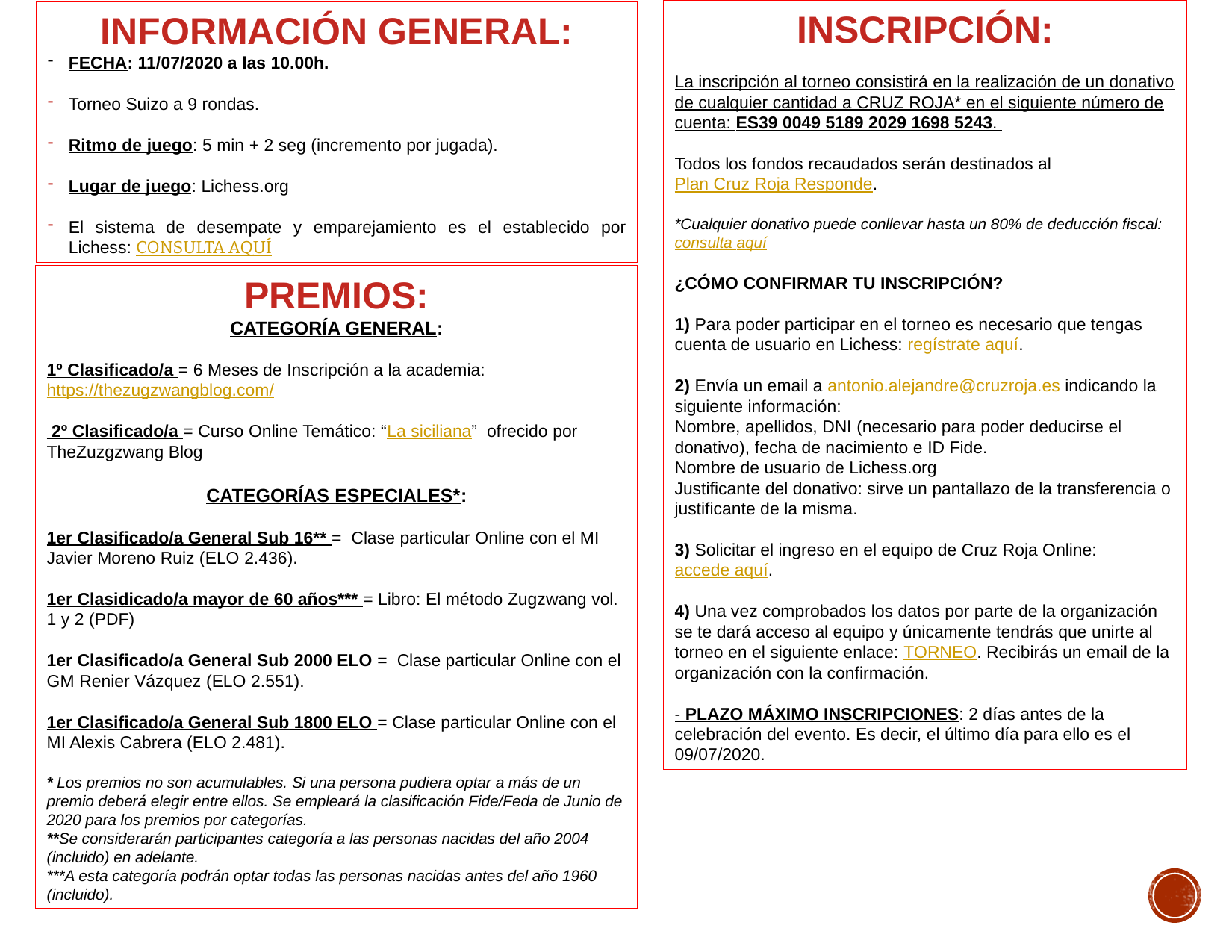

INSCRIPCIÓN:

La inscripción al torneo consistirá en la realización de un donativo de cualquier cantidad a CRUZ ROJA* en el siguiente número de cuenta: ES39 0049 5189 2029 1698 5243.

Todos los fondos recaudados serán destinados al Plan Cruz Roja Responde.

*Cualquier donativo puede conllevar hasta un 80% de deducción fiscal: consulta aquí

¿cómo CONFIRMAR TU INSCRIPCIÓN?

1) Para poder participar en el torneo es necesario que tengas cuenta de usuario en Lichess: regístrate aquí.

2) Envía un email a antonio.alejandre@cruzroja.es indicando la siguiente información:
Nombre, apellidos, DNI (necesario para poder deducirse el donativo), fecha de nacimiento e ID Fide.
Nombre de usuario de Lichess.org
Justificante del donativo: sirve un pantallazo de la transferencia o justificante de la misma.

3) Solicitar el ingreso en el equipo de Cruz Roja Online: accede aquí.

4) Una vez comprobados los datos por parte de la organización se te dará acceso al equipo y únicamente tendrás que unirte al torneo en el siguiente enlace: TORNEO. Recibirás un email de la organización con la confirmación.

- PLAZO MÁXIMO INSCRIPCIONES: 2 días antes de la celebración del evento. Es decir, el último día para ello es el 09/07/2020.
INFORMACIÓN GENERAL:
FECHA: 11/07/2020 a las 10.00h.

Torneo Suizo a 9 rondas.

Ritmo de juego: 5 min + 2 seg (incremento por jugada).

Lugar de juego: Lichess.org

El sistema de desempate y emparejamiento es el establecido por Lichess: CONSULTA AQUÍ
PREMIOS:
CATEGORÍA GENERAL:

1º Clasificado/a = 6 Meses de Inscripción a la academia: https://thezugzwangblog.com/

 2º Clasificado/a = Curso Online Temático: “La siciliana”  ofrecido por TheZuzgzwang Blog

CATEGORÍAs especiales*:

1er Clasificado/a General Sub 16** =  Clase particular Online con el MI Javier Moreno Ruiz (ELO 2.436).

1er Clasidicado/a mayor de 60 años*** = Libro: El método Zugzwang vol. 1 y 2 (PDF)

1er Clasificado/a General Sub 2000 ELO =  Clase particular Online con el GM Renier Vázquez (ELO 2.551).

1er Clasificado/a General Sub 1800 ELO = Clase particular Online con el MI Alexis Cabrera (ELO 2.481).

* Los premios no son acumulables. Si una persona pudiera optar a más de un premio deberá elegir entre ellos. Se empleará la clasificación Fide/Feda de Junio de 2020 para los premios por categorías.
**Se considerarán participantes categoría a las personas nacidas del año 2004 (incluido) en adelante.
***A esta categoría podrán optar todas las personas nacidas antes del año 1960 (incluido).